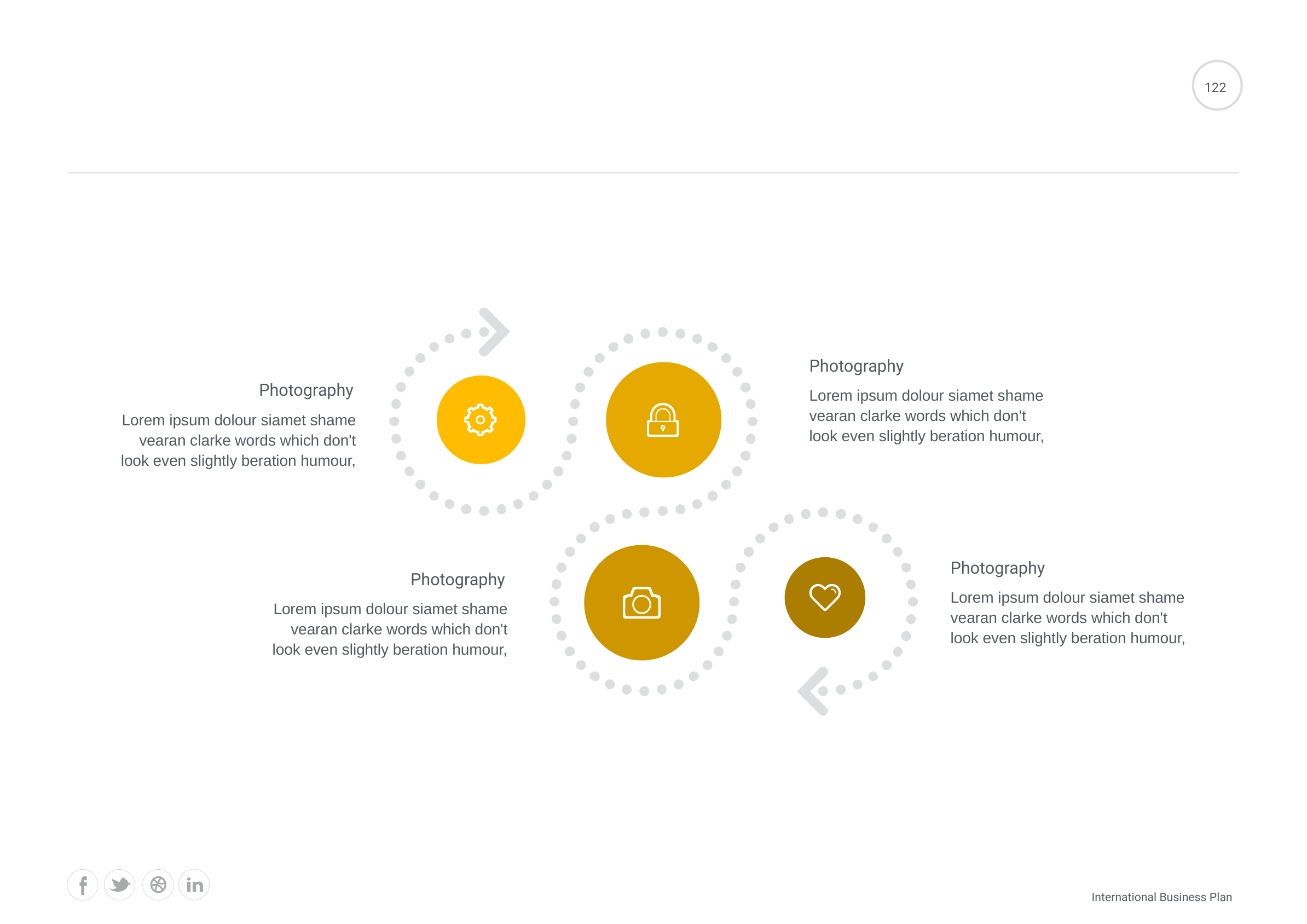

#
122

Photography

Photography

Lorem ipsum dolour siamet shame vearan clarke words which don't look even slightly beration humour,

Lorem ipsum dolour siamet shame vearan clarke words which don't look even slightly beration humour,

Photography

Photography
Lorem ipsum dolour siamet shame vearan clarke words which don't look even slightly beration humour,

Lorem ipsum dolour siamet shame vearan clarke words which don't look even slightly beration humour,
International Business Plan